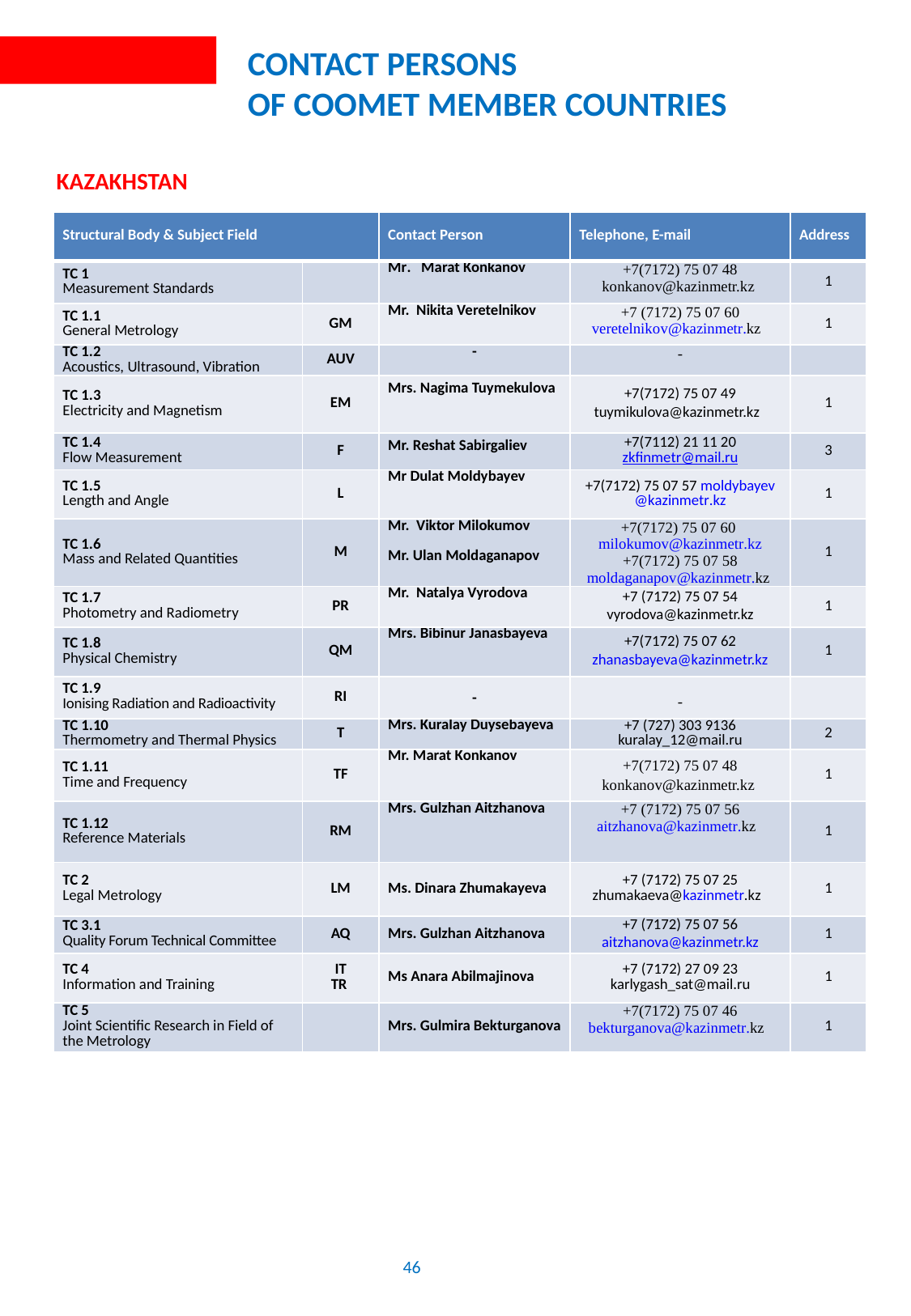

# Contact persons of COOMET member countries
Kazakhstan
| Structural Body & Subject Field |  | Contact Person | Telephone, E-mail | Address |
| --- | --- | --- | --- | --- |
| TC 1 Measurement Standards |  | Mr. Marat Konkanov | +7(7172) 75 07 48 konkanov@kazinmetr.kz | 1 |
| TC 1.1 General Metrology | GM | Mr. Nikita Veretelnikov | +7 (7172) 75 07 60 veretelnikov@kazinmetr.kz | 1 |
| TC 1.2 Acoustics, Ultrasound, Vibration | AUV | - | - |  |
| TC 1.3 Electricity and Magnetism | EM | Mrs. Nagima Tuymekulova | +7(7172) 75 07 49 tuymikulova@kazinmetr.kz | 1 |
| TC 1.4 Flow Measurement | F | Mr. Reshat Sabirgaliev | +7(7112) 21 11 20 zkfinmetr@mail.ru | 3 |
| TC 1.5 Length and Angle | L | Mr Dulat Moldybayev | +7(7172) 75 07 57 moldybayev@kazinmetr.kz | 1 |
| TC 1.6 Mass and Related Quantities | M | Mr. Viktor Milokumov   Mr. Ulan Moldaganapov | +7(7172) 75 07 60 milokumov@kazinmetr.kz +7(7172) 75 07 58 moldaganapov@kazinmetr.kz | 1 |
| TC 1.7 Photometry and Radiometry | PR | Mr. Natalya Vyrodova | +7 (7172) 75 07 54 vyrodova@kazinmetr.kz | 1 |
| TC 1.8 Physical Chemistry | QM | Mrs. Bibinur Janasbayeva | +7(7172) 75 07 62 zhanasbayeva@kazinmetr.kz | 1 |
| TC 1.9 Ionising Radiation and Radioactivity | RI | - | - |  |
| TC 1.10 Thermometry and Thermal Physics | T | Mrs. Kuralay Duysebayeva | +7 (727) 303 9136 kuralay\_12@mail.ru | 2 |
| TC 1.11 Time and Frequency | TF | Mr. Marat Konkanov | +7(7172) 75 07 48 konkanov@kazinmetr.kz | 1 |
| TC 1.12 Reference Materials | RM | Mrs. Gulzhan Aitzhanova | +7 (7172) 75 07 56 aitzhanova@kazinmetr.kz | 1 |
| TC 2 Legal Metrology | LM | Ms. Dinara Zhumakayeva | +7 (7172) 75 07 25 zhumakaeva@kazinmetr.kz | 1 |
| TC 3.1 Quality Forum Technical Committee | AQ | Mrs. Gulzhan Aitzhanova | +7 (7172) 75 07 56 aitzhanova@kazinmetr.kz | 1 |
| TC 4 Information and Training | IT TR | Ms Anara Abilmajinova | +7 (7172) 27 09 23 karlygash\_sat@mail.ru | 1 |
| TC 5 Joint Scientific Research in Field of the Metrology |  | Mrs. Gulmira Bekturganova | +7(7172) 75 07 46 bekturganova@kazinmetr.kz | 1 |